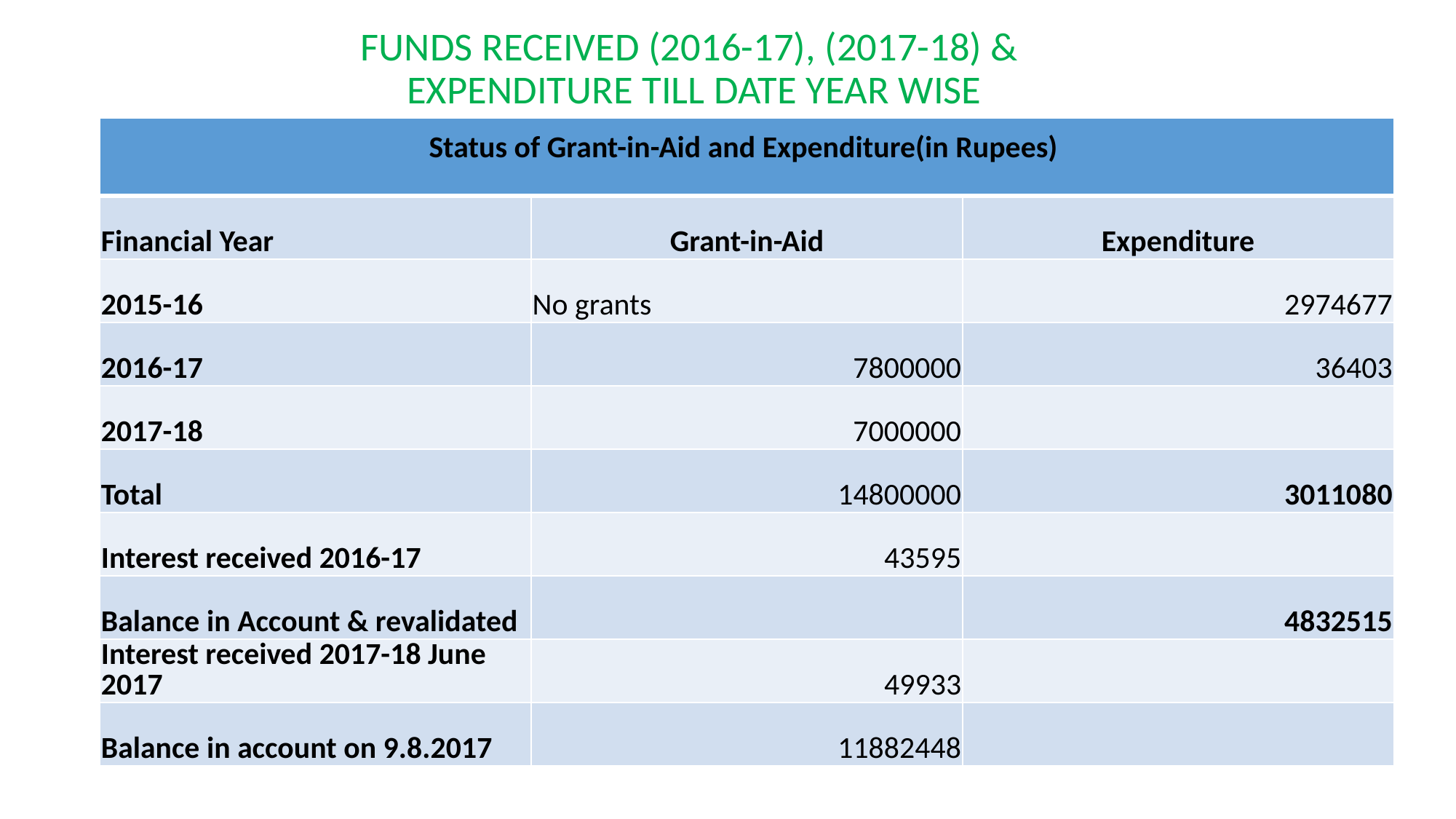

# FUNDS RECEIVED (2016-17), (2017-18) & EXPENDITURE TILL DATE YEAR WISE
| Status of Grant-in-Aid and Expenditure(in Rupees) |  |  |
| --- | --- | --- |
| Financial Year | Grant-in-Aid | Expenditure |
| 2015-16 | No grants | 2974677 |
| 2016-17 | 7800000 | 36403 |
| 2017-18 | 7000000 |  |
| Total | 14800000 | 3011080 |
| Interest received 2016-17 | 43595 |  |
| Balance in Account & revalidated |  | 4832515 |
| Interest received 2017-18 June 2017 | 49933 |  |
| Balance in account on 9.8.2017 | 11882448 |  |